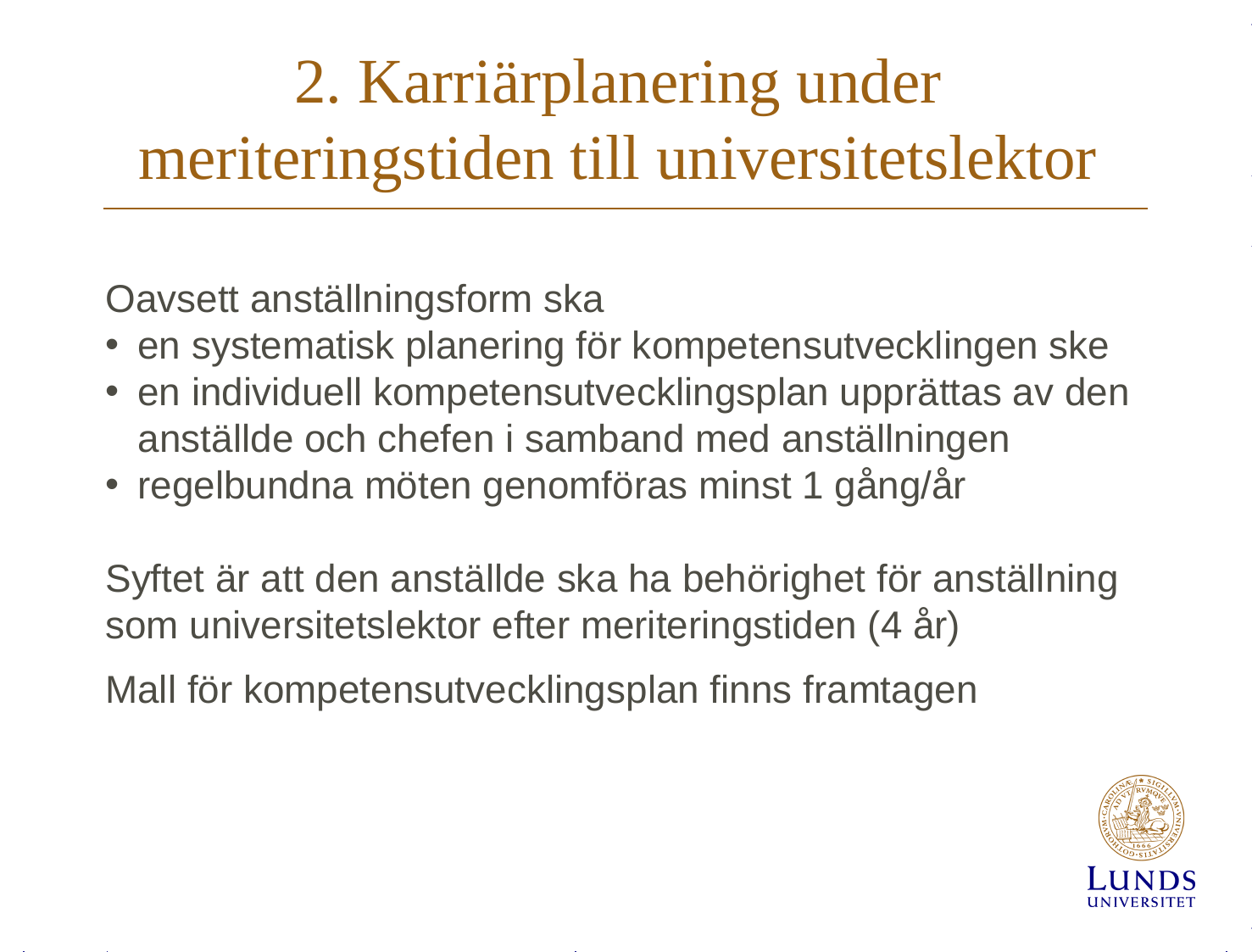

# 2. Karriärplanering under meriteringstiden till universitetslektor
Oavsett anställningsform ska
en systematisk planering för kompetensutvecklingen ske
en individuell kompetensutvecklingsplan upprättas av den
   anställde och chefen i samband med anställningen
regelbundna möten genomföras minst 1 gång/år

Syftet är att den anställde ska ha behörighet för anställning som universitetslektor efter meriteringstiden (4 år)
Mall för kompetensutvecklingsplan finns framtagen